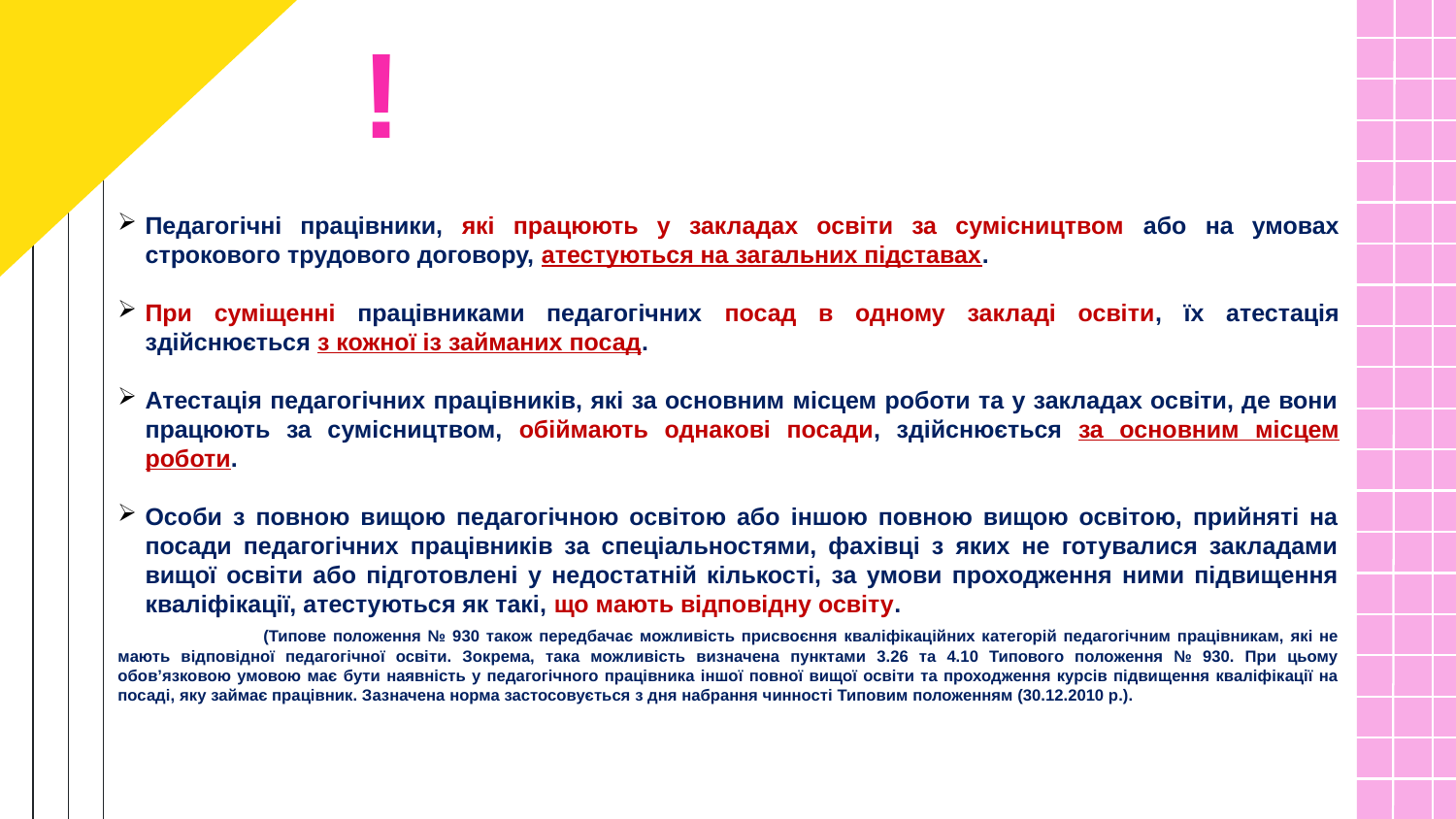

!
Педагогічні працівники, які працюють у закладах освіти за сумісництвом або на умовах строкового трудового договору, атестуються на загальних підставах.

При суміщенні працівниками педагогічних посад в одному закладі освіти, їх атестація здійснюється з кожної із займаних посад.

Атестація педагогічних працівників, які за основним місцем роботи та у закладах освіти, де вони працюють за сумісництвом, обіймають однакові посади, здійснюється за основним місцем роботи.

Особи з повною вищою педагогічною освітою або іншою повною вищою освітою, прийняті на посади педагогічних працівників за спеціальностями, фахівці з яких не готувалися закладами вищої освіти або підготовлені у недостатній кількості, за умови проходження ними підвищення кваліфікації, атестуються як такі, що мають відповідну освіту.
	(Типове положення № 930 також передбачає можливість присвоєння кваліфікаційних категорій педагогічним працівникам, які не мають відповідної педагогічної освіти. Зокрема, така можливість визначена пунктами 3.26 та 4.10 Типового положення № 930. При цьому обов’язковою умовою має бути наявність у педагогічного працівника іншої повної вищої освіти та проходження курсів підвищення кваліфікації на посаді, яку займає працівник. Зазначена норма застосовується з дня набрання чинності Типовим положенням (30.12.2010 р.).